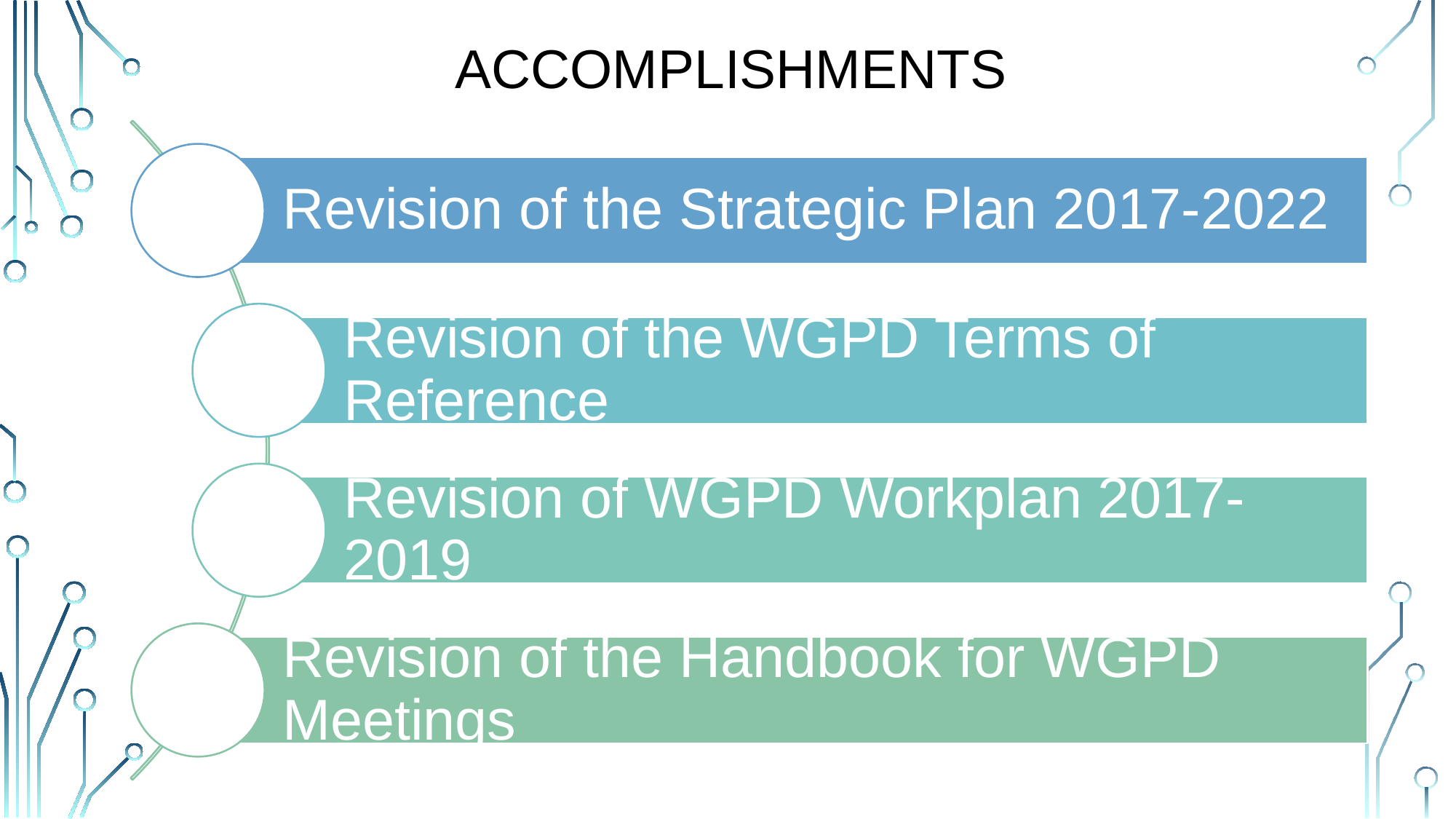

# ACCOMPLISHMENTS
Revision of the Strategic Plan 2017-2022
Revision of the WGPD Terms of Reference
Revision of WGPD Workplan 2017-2019
Revision of the Handbook for WGPD Meetings